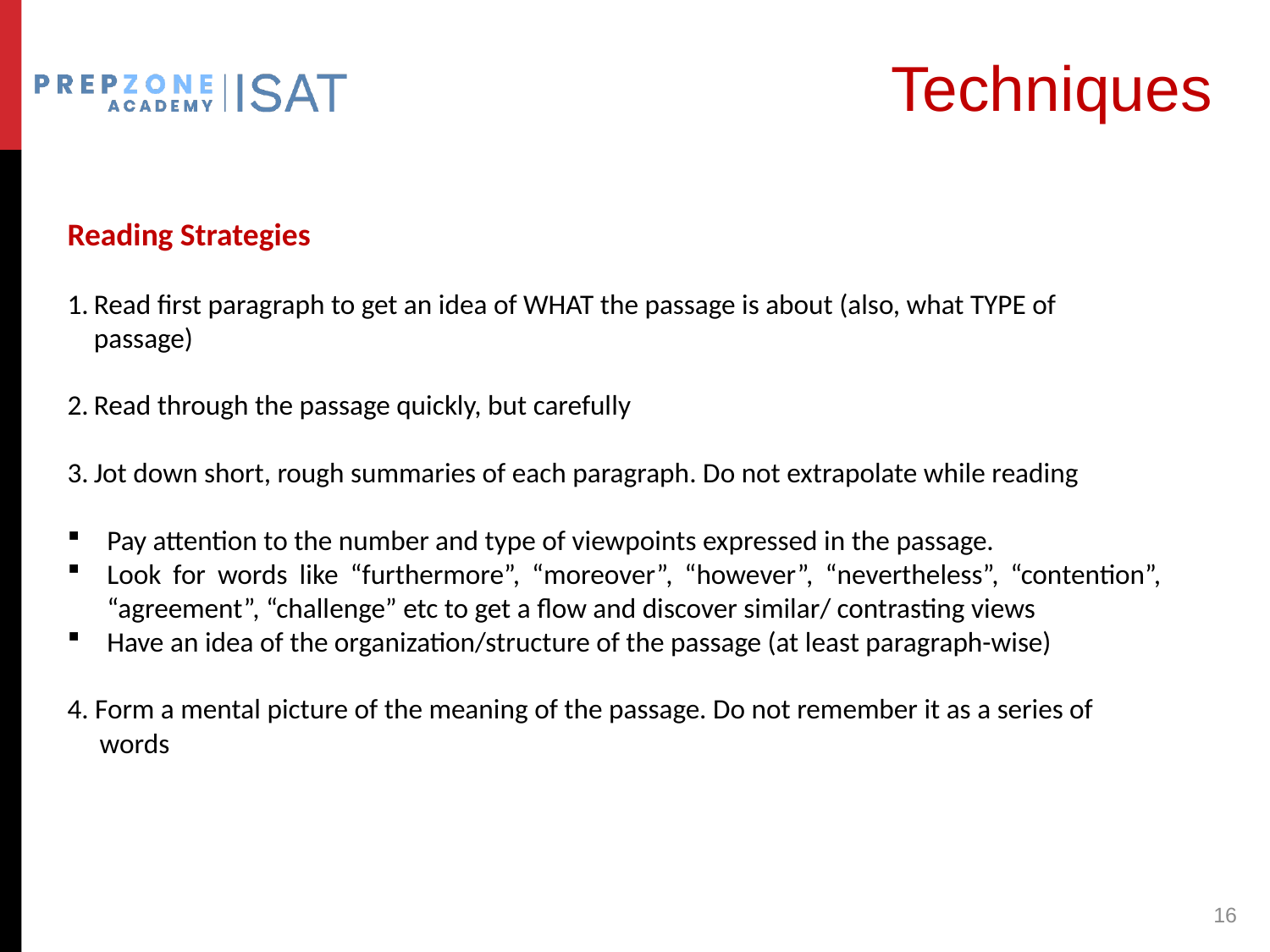

# Techniques
Reading Strategies

Read first paragraph to get an idea of WHAT the passage is about (also, what TYPE of passage)

Read through the passage quickly, but carefully

Jot down short, rough summaries of each paragraph. Do not extrapolate while reading

Pay attention to the number and type of viewpoints expressed in the passage.
Look for words like “furthermore”, “moreover”, “however”, “nevertheless”, “contention”, “agreement”, “challenge” etc to get a flow and discover similar/ contrasting views
Have an idea of the organization/structure of the passage (at least paragraph-wise)

4. Form a mental picture of the meaning of the passage. Do not remember it as a series of words
16